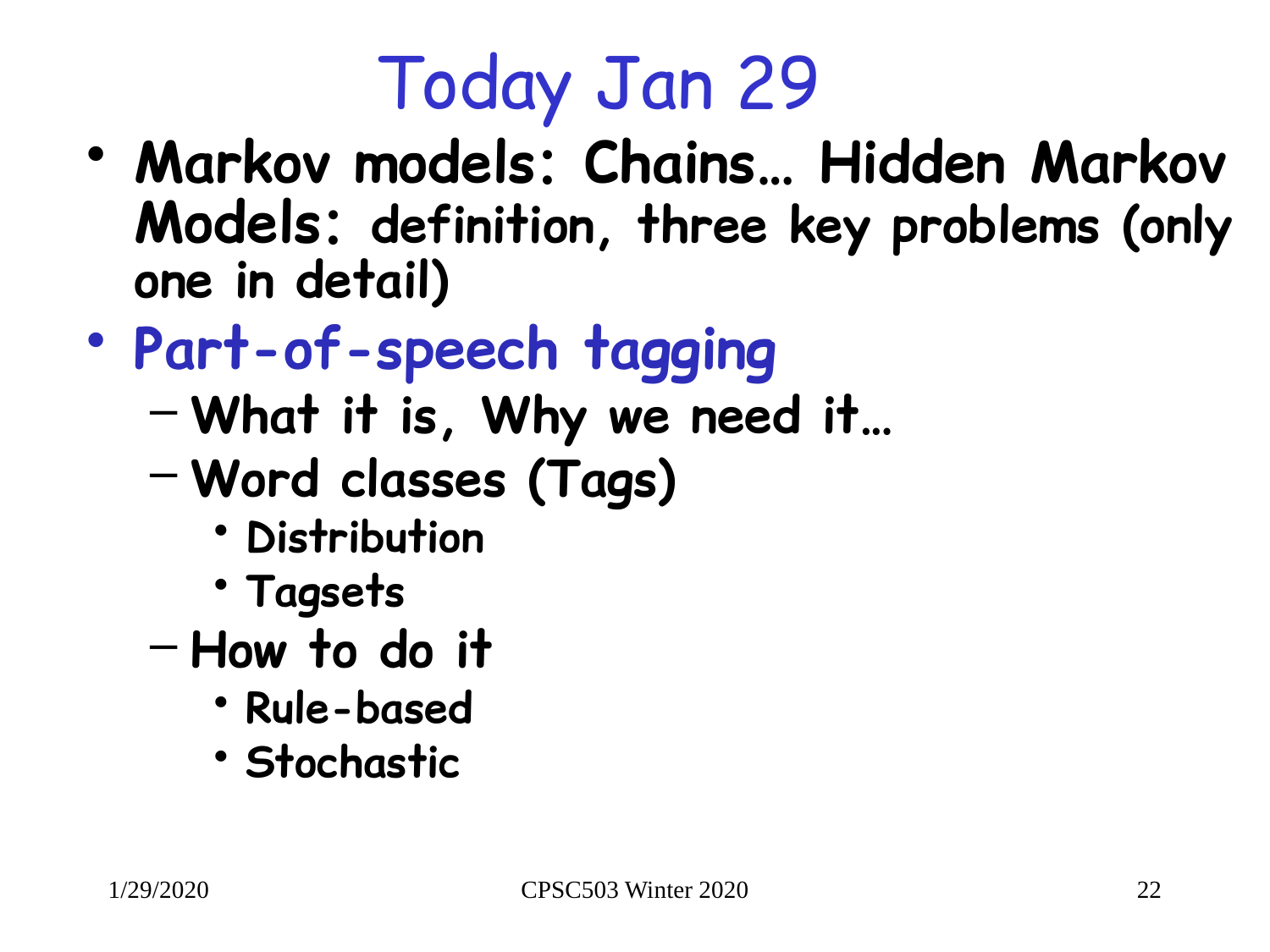

# Today Jan 29
Markov models: Chains… Hidden Markov Models: definition, three key problems (only one in detail)
Part-of-speech tagging
What it is, Why we need it…
Word classes (Tags)
Distribution
Tagsets
How to do it
Rule-based
Stochastic
1/29/2020
CPSC503 Winter 2020
22